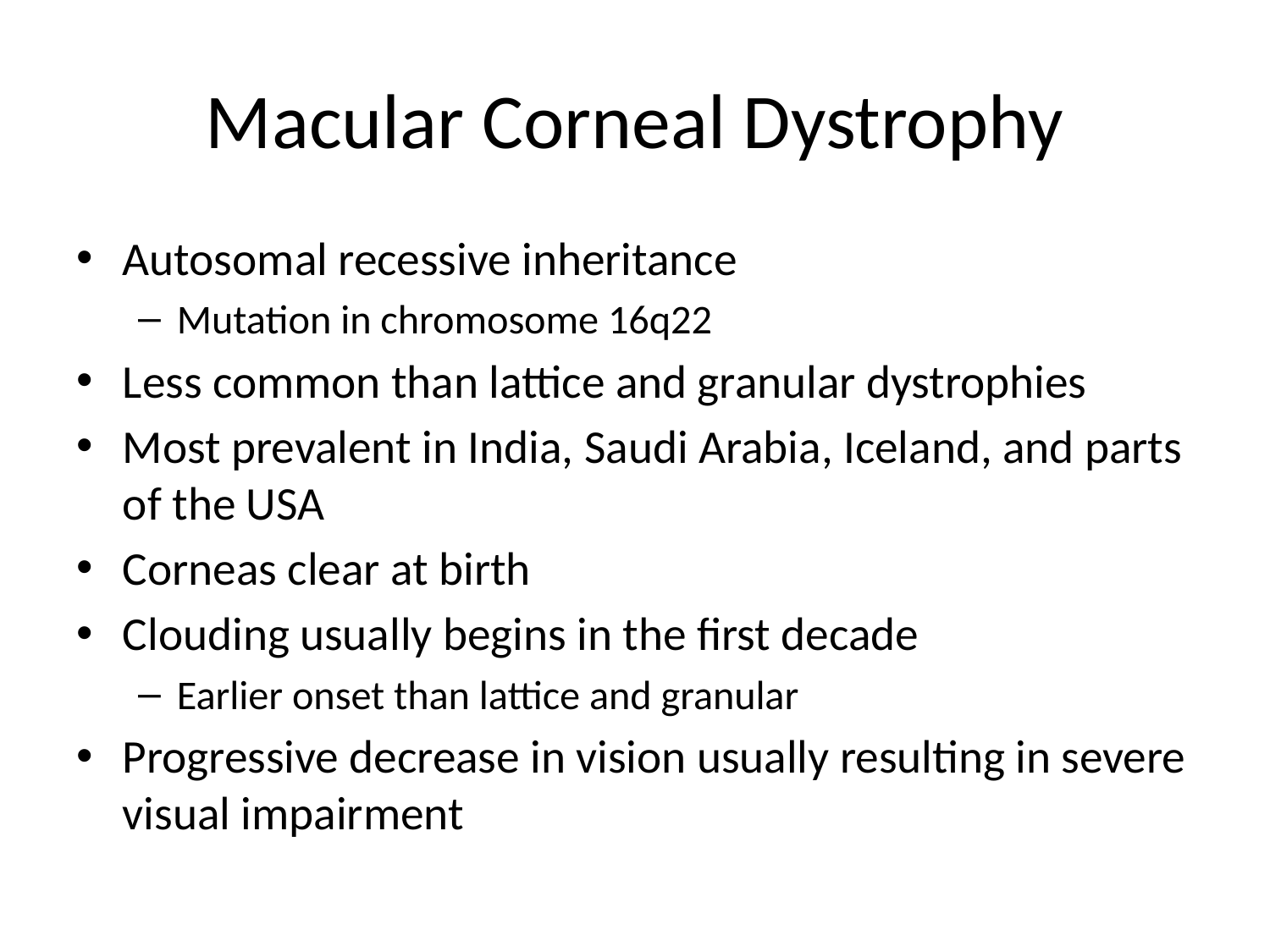

# Macular Corneal Dystrophy
Autosomal recessive inheritance
Mutation in chromosome 16q22
Less common than lattice and granular dystrophies
Most prevalent in India, Saudi Arabia, Iceland, and parts of the USA
Corneas clear at birth
Clouding usually begins in the first decade
Earlier onset than lattice and granular
Progressive decrease in vision usually resulting in severe visual impairment